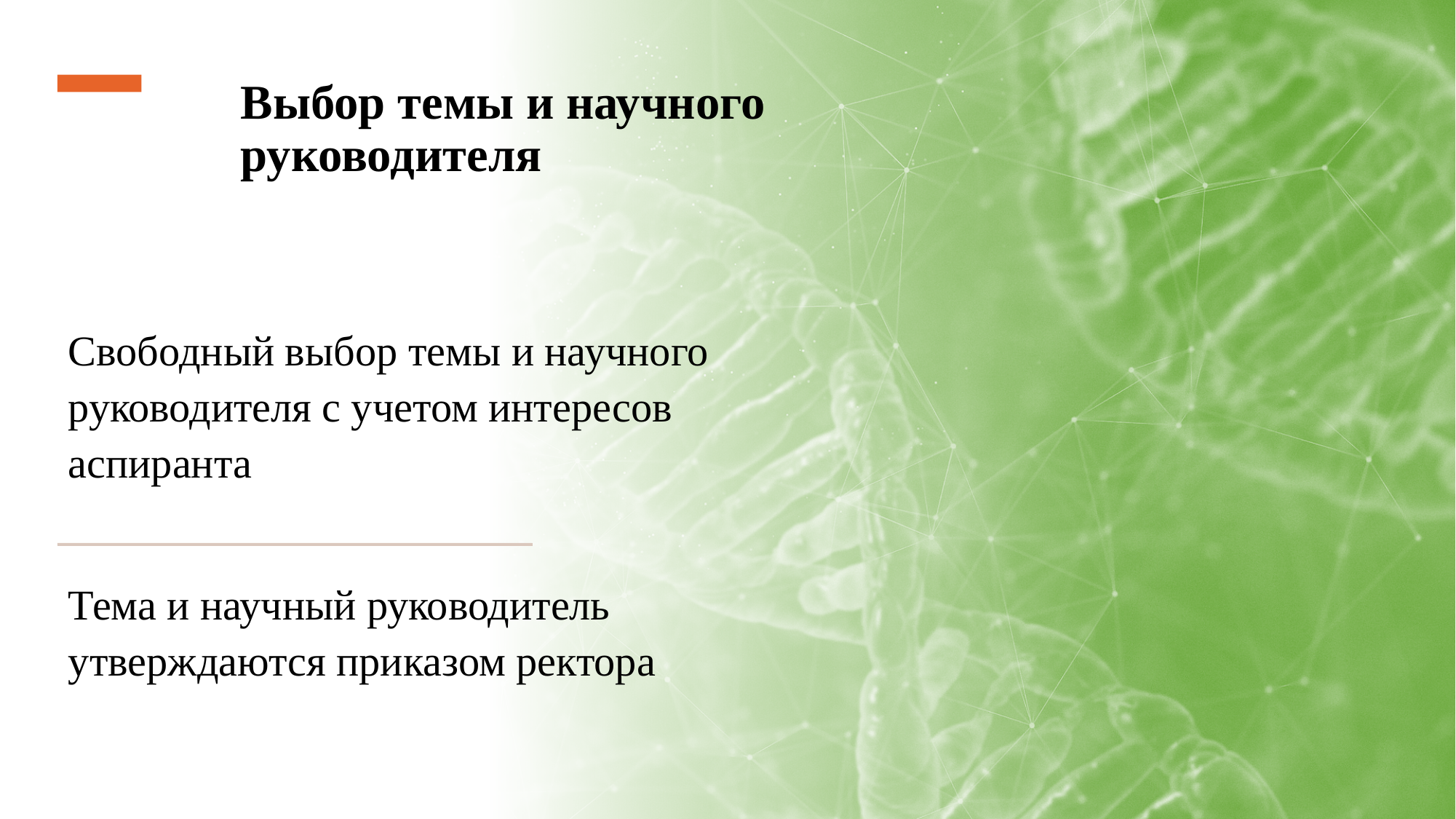

# Выбор темы и научного руководителя
Свободный выбор темы и научного руководителя с учетом интересов аспиранта

Тема и научный руководитель утверждаются приказом ректора